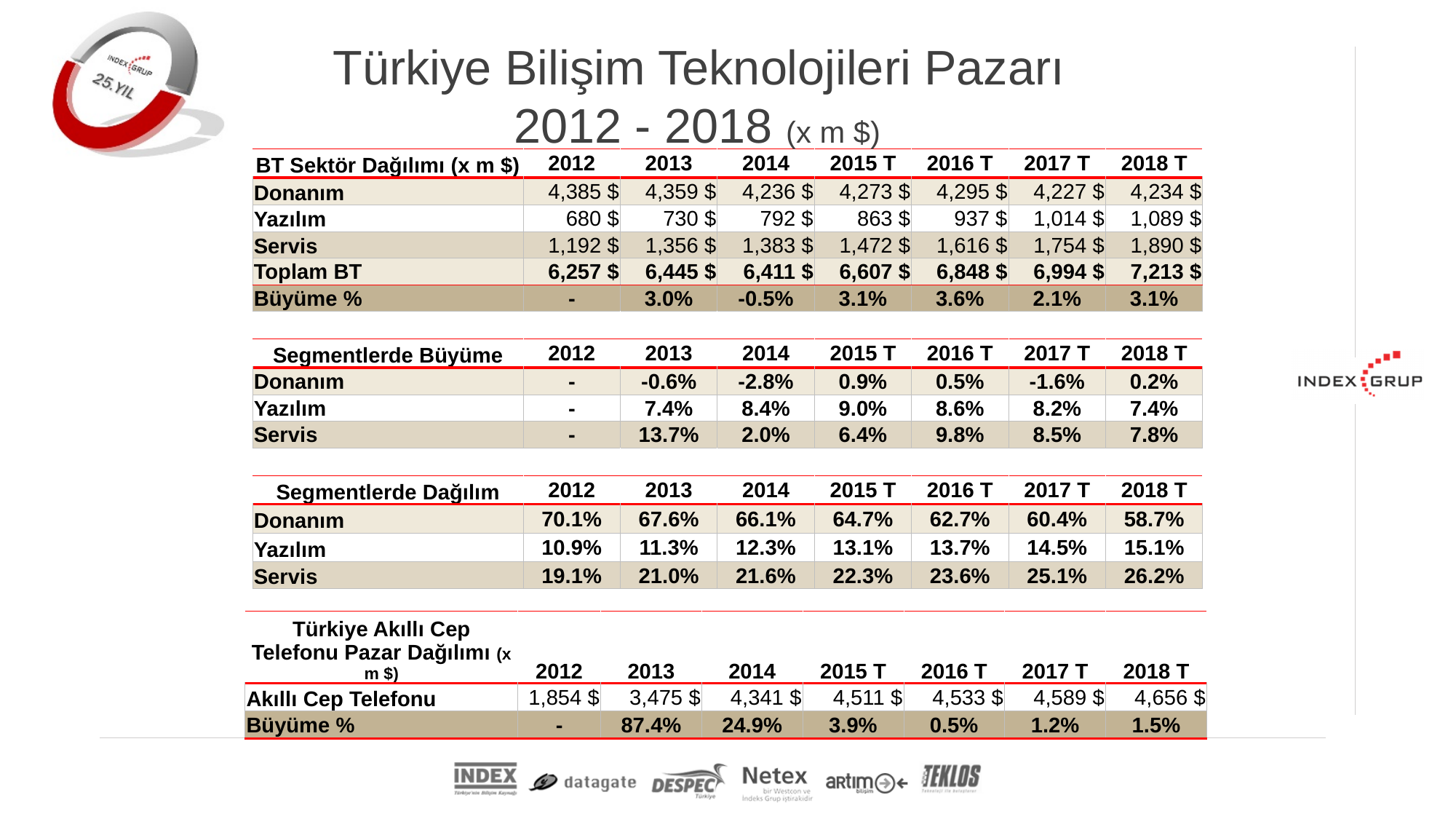

Türkiye Bilişim Teknolojileri Pazarı
2012 - 2018 (x m $)
| BT Sektör Dağılımı (x m $) | 2012 | 2013 | 2014 | 2015 T | 2016 T | 2017 T | 2018 T |
| --- | --- | --- | --- | --- | --- | --- | --- |
| Donanım | 4,385 $ | 4,359 $ | 4,236 $ | 4,273 $ | 4,295 $ | 4,227 $ | 4,234 $ |
| Yazılım | 680 $ | 730 $ | 792 $ | 863 $ | 937 $ | 1,014 $ | 1,089 $ |
| Servis | 1,192 $ | 1,356 $ | 1,383 $ | 1,472 $ | 1,616 $ | 1,754 $ | 1,890 $ |
| Toplam BT | 6,257 $ | 6,445 $ | 6,411 $ | 6,607 $ | 6,848 $ | 6,994 $ | 7,213 $ |
| Büyüme % | - | 3.0% | -0.5% | 3.1% | 3.6% | 2.1% | 3.1% |
|  |  |  |  |  |  |  |  |
| Segmentlerde Büyüme | 2012 | 2013 | 2014 | 2015 T | 2016 T | 2017 T | 2018 T |
| Donanım | - | -0.6% | -2.8% | 0.9% | 0.5% | -1.6% | 0.2% |
| Yazılım | - | 7.4% | 8.4% | 9.0% | 8.6% | 8.2% | 7.4% |
| Servis | - | 13.7% | 2.0% | 6.4% | 9.8% | 8.5% | 7.8% |
|  |  |  |  |  |  |  |  |
| Segmentlerde Dağılım | 2012 | 2013 | 2014 | 2015 T | 2016 T | 2017 T | 2018 T |
| Donanım | 70.1% | 67.6% | 66.1% | 64.7% | 62.7% | 60.4% | 58.7% |
| Yazılım | 10.9% | 11.3% | 12.3% | 13.1% | 13.7% | 14.5% | 15.1% |
| Servis | 19.1% | 21.0% | 21.6% | 22.3% | 23.6% | 25.1% | 26.2% |
| Türkiye Akıllı Cep Telefonu Pazar Dağılımı (x m $) | 2012 | 2013 | 2014 | 2015 T | 2016 T | 2017 T | 2018 T |
| --- | --- | --- | --- | --- | --- | --- | --- |
| Akıllı Cep Telefonu | 1,854 $ | 3,475 $ | 4,341 $ | 4,511 $ | 4,533 $ | 4,589 $ | 4,656 $ |
| Büyüme % | - | 87.4% | 24.9% | 3.9% | 0.5% | 1.2% | 1.5% |
Kaynak : IDC Worldwide Black Book